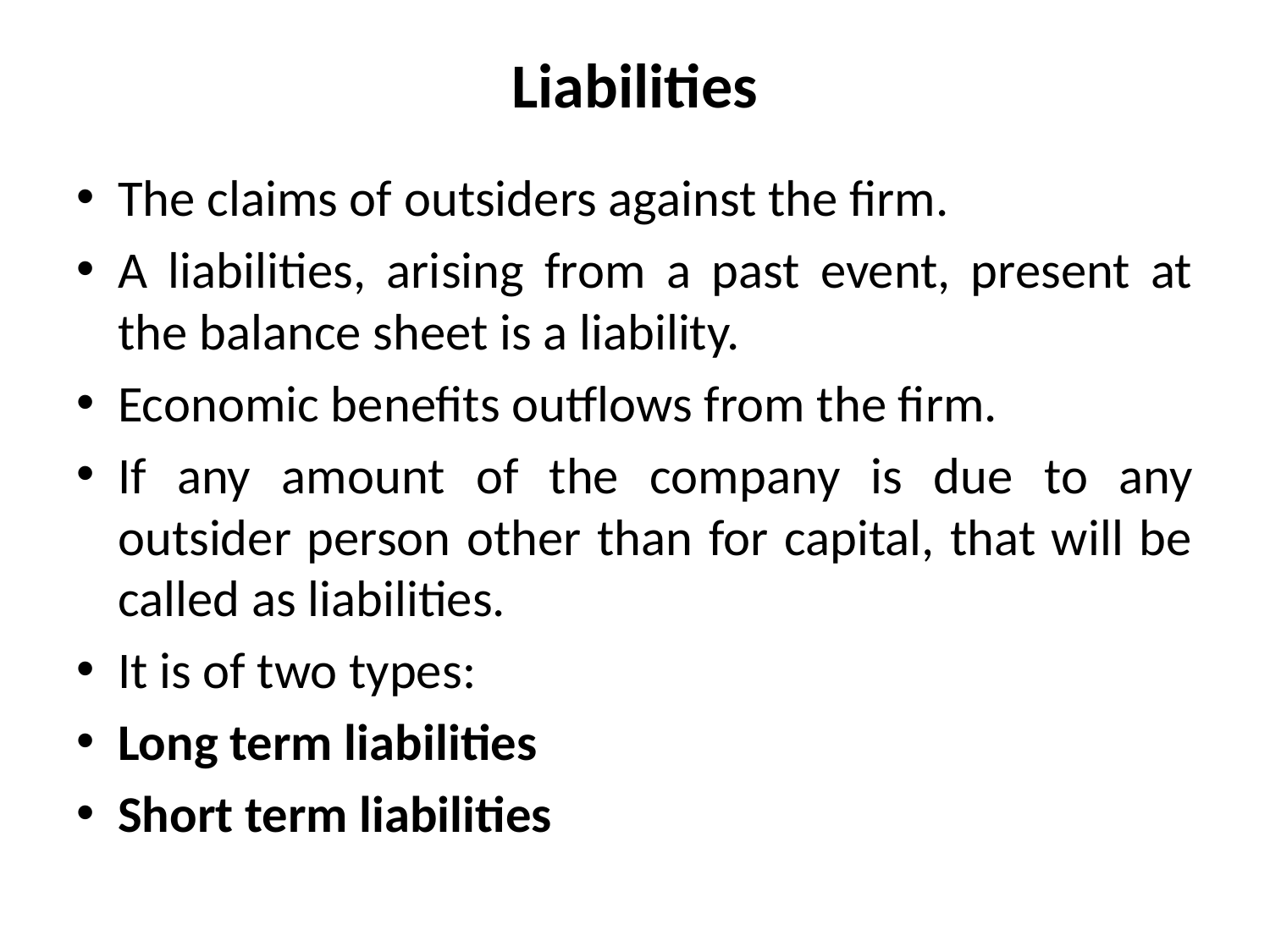

# Liabilities
The claims of outsiders against the firm.
A liabilities, arising from a past event, present at the balance sheet is a liability.
Economic benefits outflows from the firm.
If any amount of the company is due to any outsider person other than for capital, that will be called as liabilities.
It is of two types:
Long term liabilities
Short term liabilities